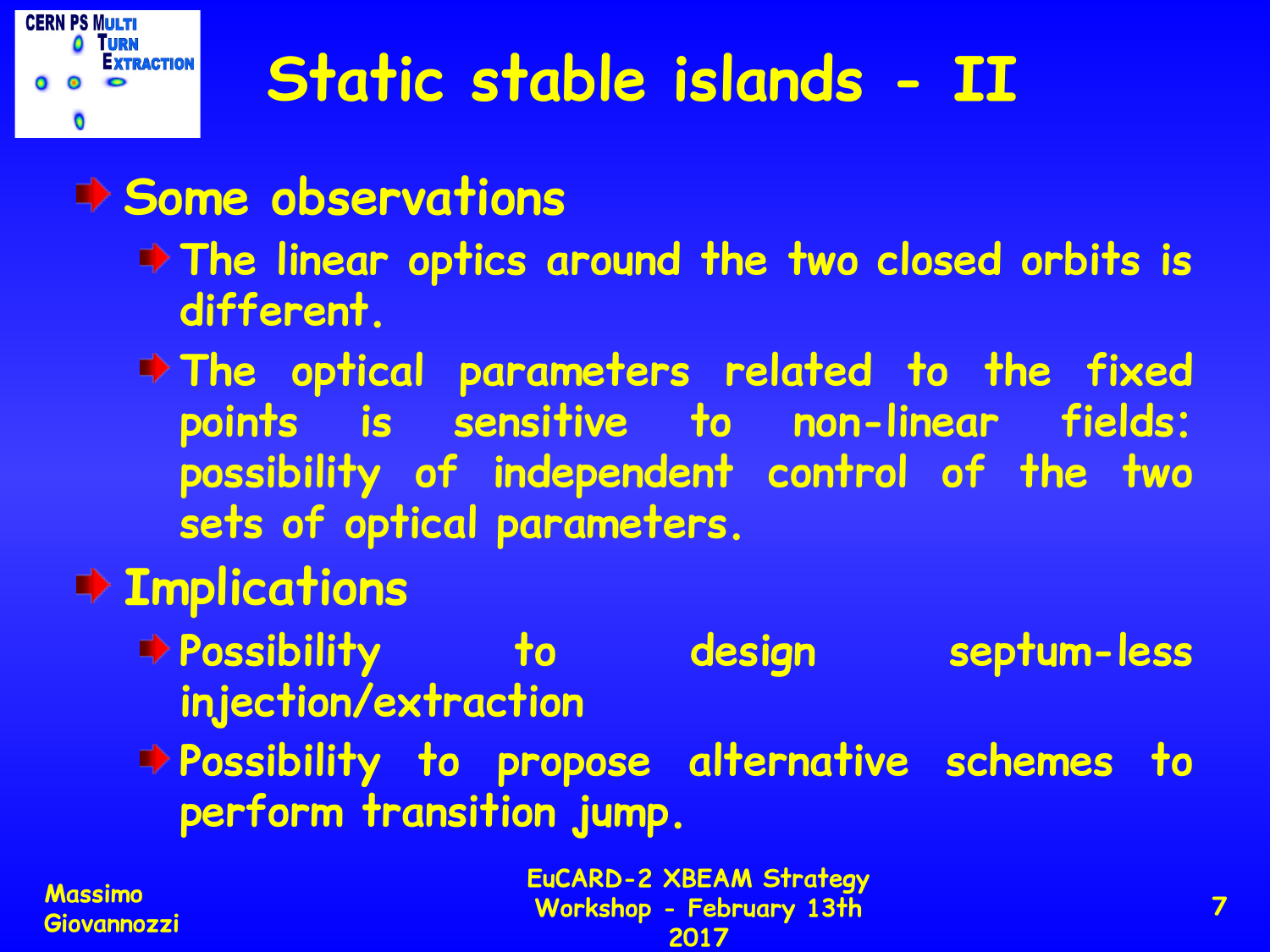

# Static stable islands - II
Some observations
The linear optics around the two closed orbits is different.
The optical parameters related to the fixed points is sensitive to non-linear fields: possibility of independent control of the two sets of optical parameters.
Implications
Possibility to design septum-less injection/extraction
Possibility to propose alternative schemes to perform transition jump.
Massimo Giovannozzi
EuCARD-2 XBEAM Strategy Workshop - February 13th 2017
7